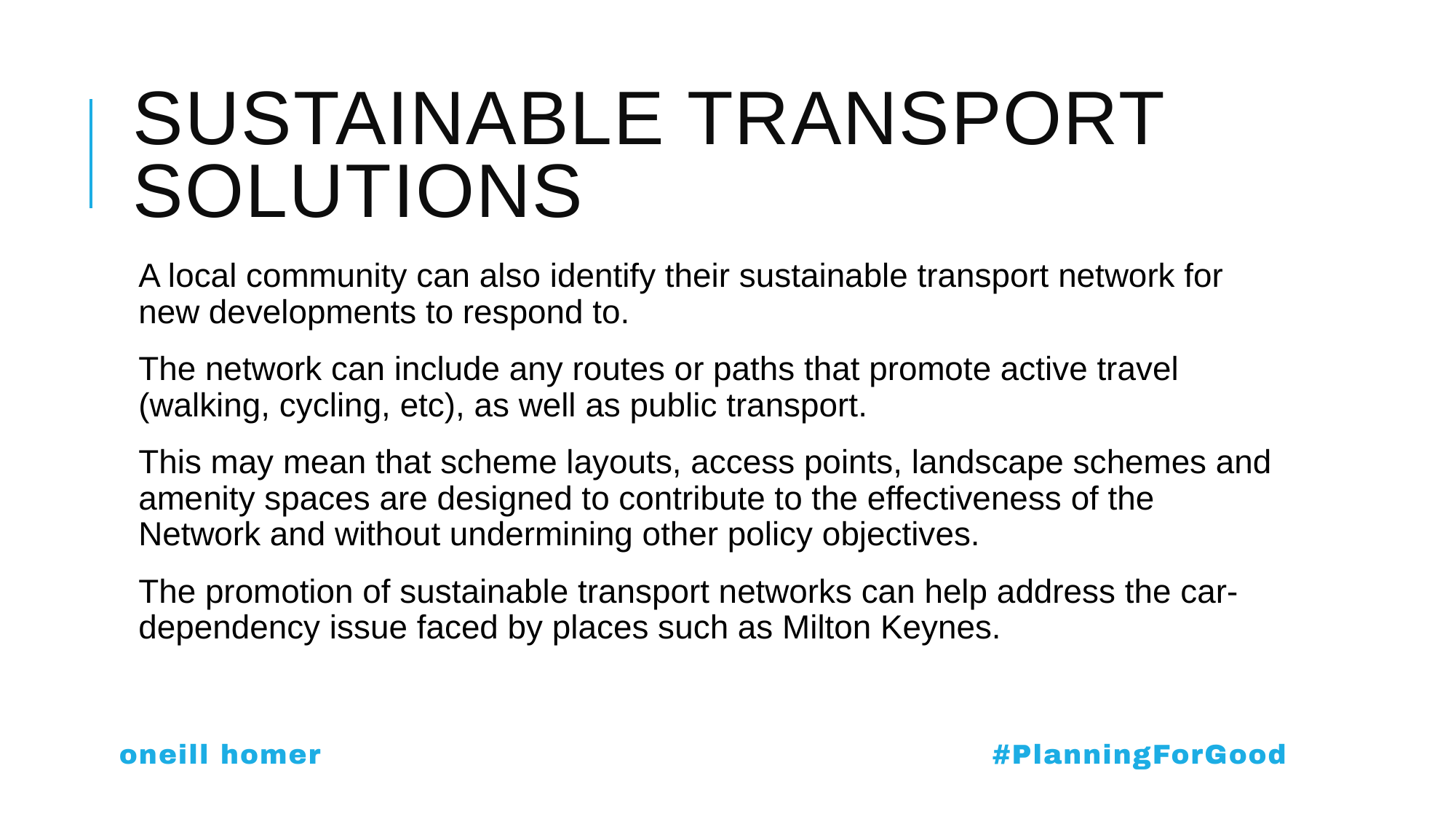

# Sustainable transport solutions
A local community can also identify their sustainable transport network for new developments to respond to.
The network can include any routes or paths that promote active travel (walking, cycling, etc), as well as public transport.
This may mean that scheme layouts, access points, landscape schemes and amenity spaces are designed to contribute to the effectiveness of the Network and without undermining other policy objectives.
The promotion of sustainable transport networks can help address the car-dependency issue faced by places such as Milton Keynes.

oneill homer							#PlanningForGood